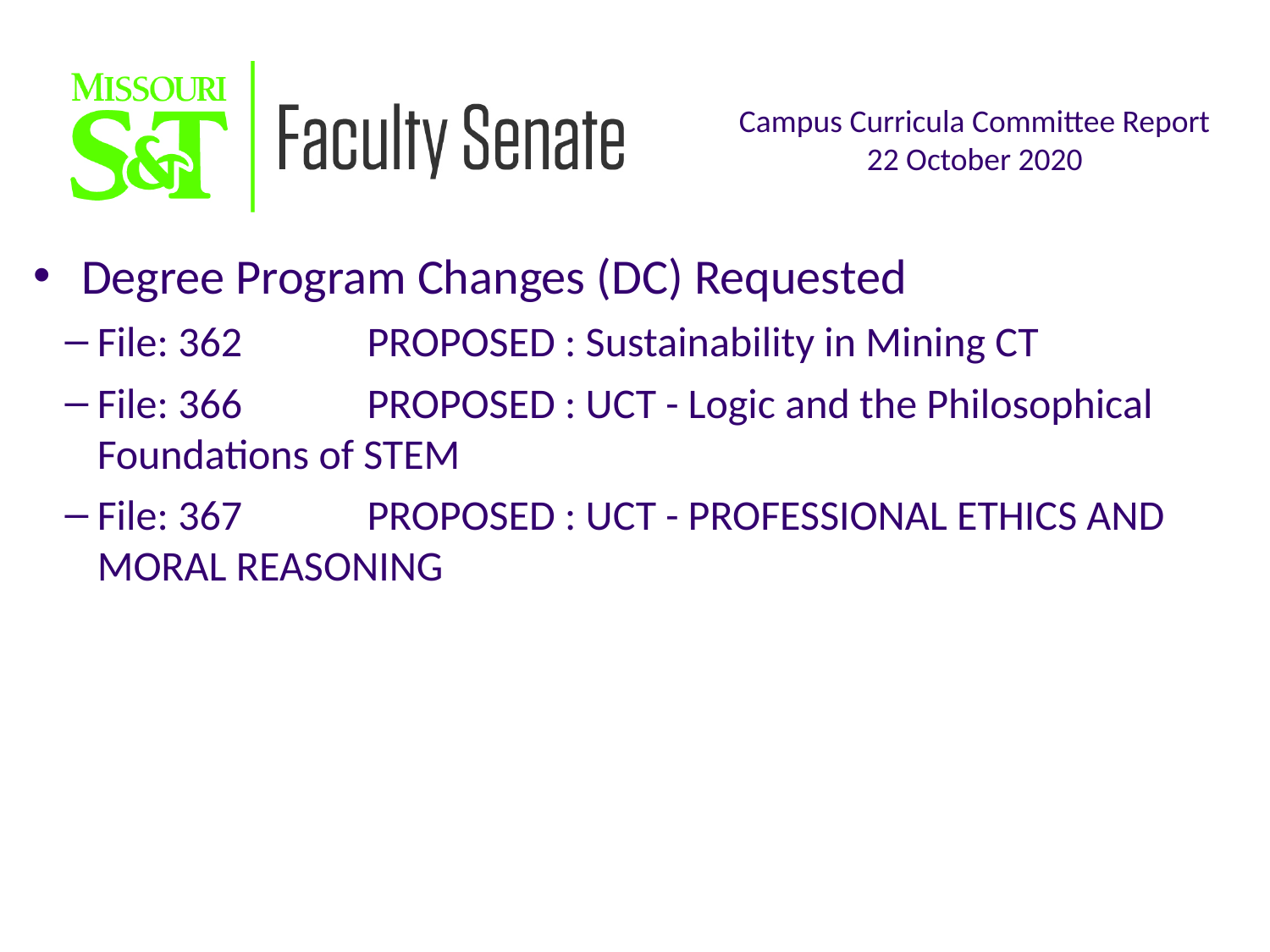

Degree Program Changes (DC) Requested
File: 362	PROPOSED : Sustainability in Mining CT
File: 366	PROPOSED : UCT - Logic and the Philosophical Foundations of STEM
File: 367	PROPOSED : UCT - PROFESSIONAL ETHICS AND MORAL REASONING